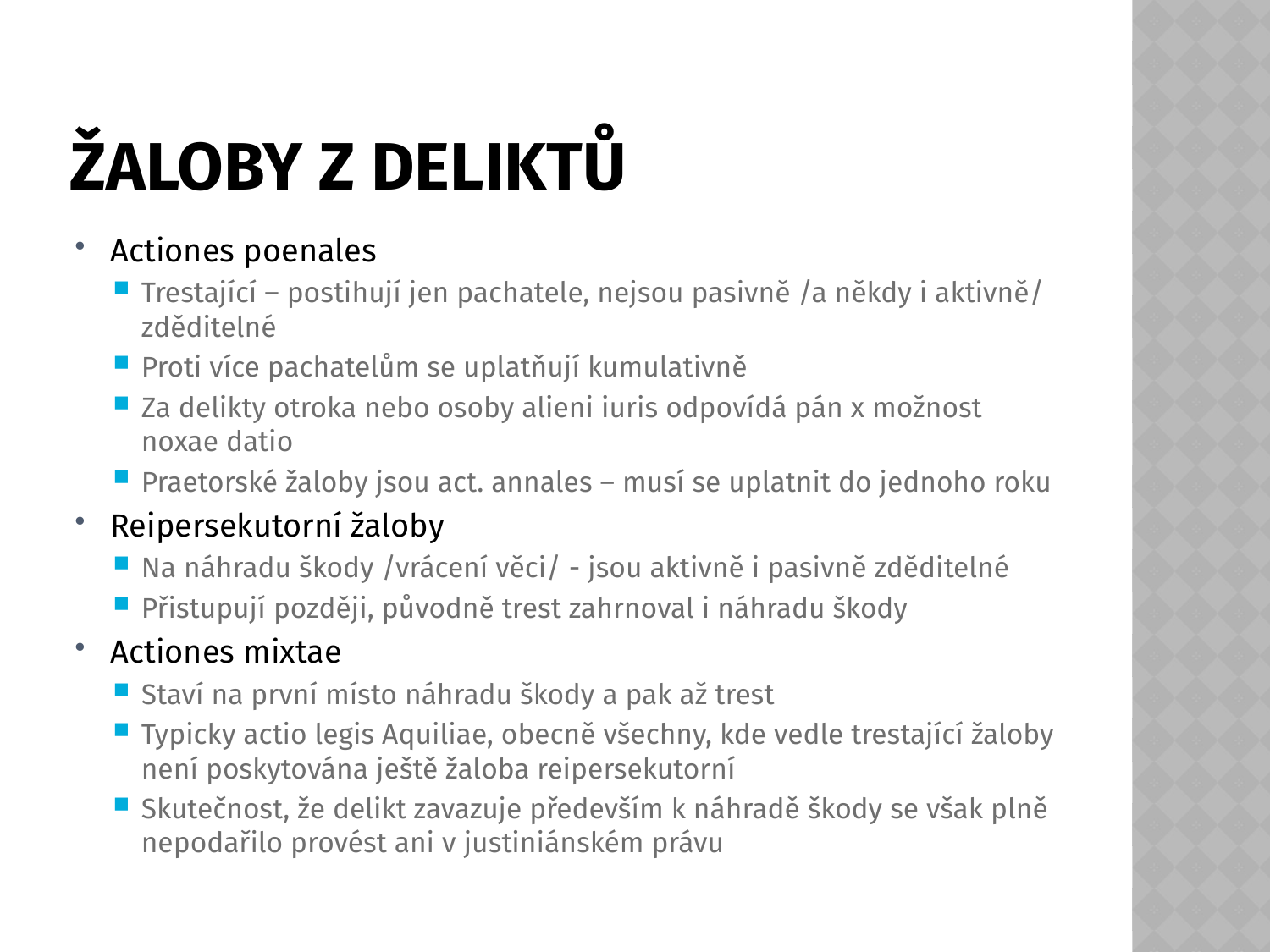

# Žaloby z deliktů
Actiones poenales
Trestající – postihují jen pachatele, nejsou pasivně /a někdy i aktivně/ zděditelné
Proti více pachatelům se uplatňují kumulativně
Za delikty otroka nebo osoby alieni iuris odpovídá pán x možnost noxae datio
Praetorské žaloby jsou act. annales – musí se uplatnit do jednoho roku
Reipersekutorní žaloby
Na náhradu škody /vrácení věci/ - jsou aktivně i pasivně zděditelné
Přistupují později, původně trest zahrnoval i náhradu škody
Actiones mixtae
Staví na první místo náhradu škody a pak až trest
Typicky actio legis Aquiliae, obecně všechny, kde vedle trestající žaloby není poskytována ještě žaloba reipersekutorní
Skutečnost, že delikt zavazuje především k náhradě škody se však plně nepodařilo provést ani v justiniánském právu